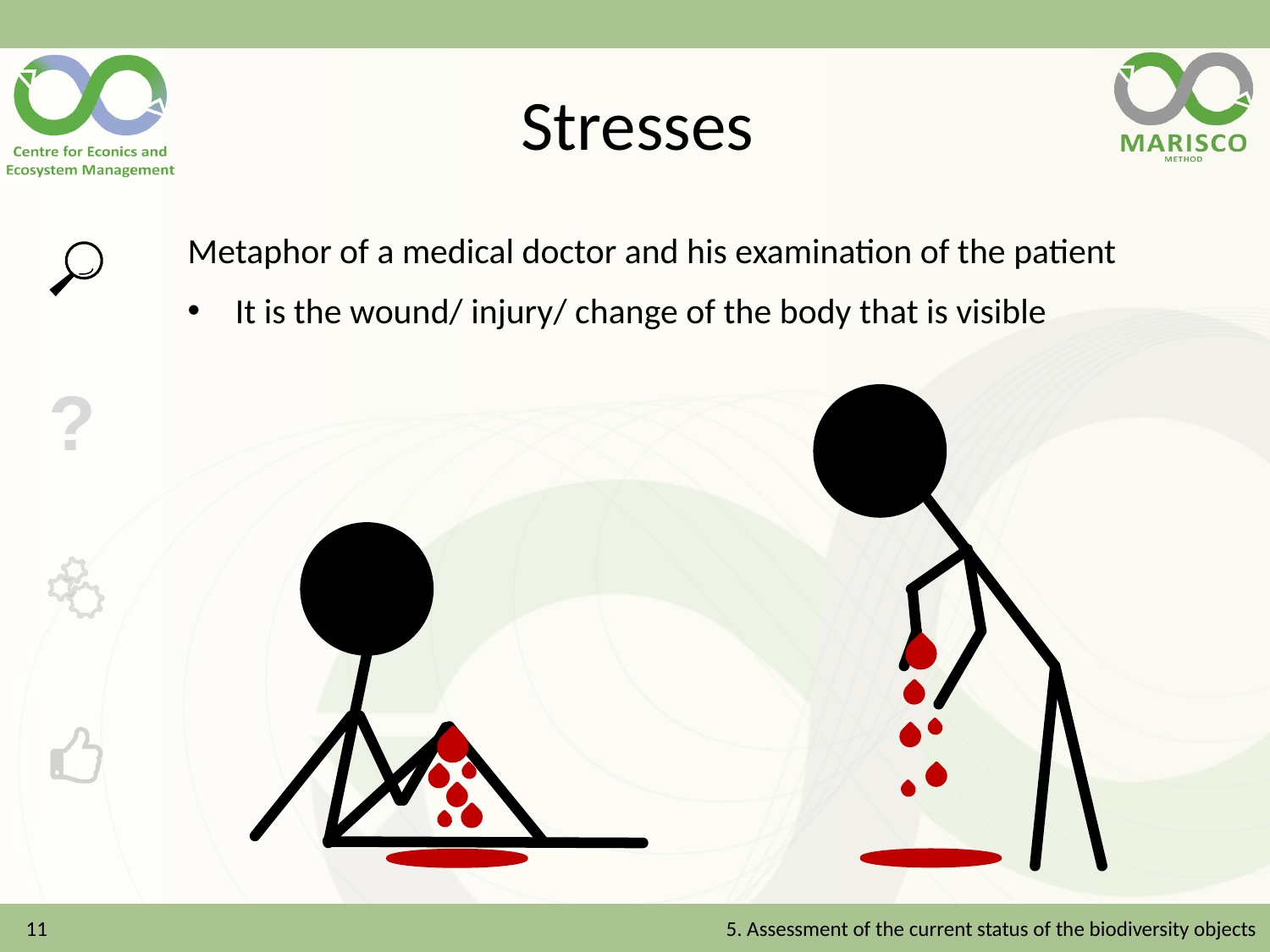

# Stresses
Metaphor of a medical doctor and his examination of the patient
It is the wound/ injury/ change of the body that is visible

11
5. Assessment of the current status of the biodiversity objects